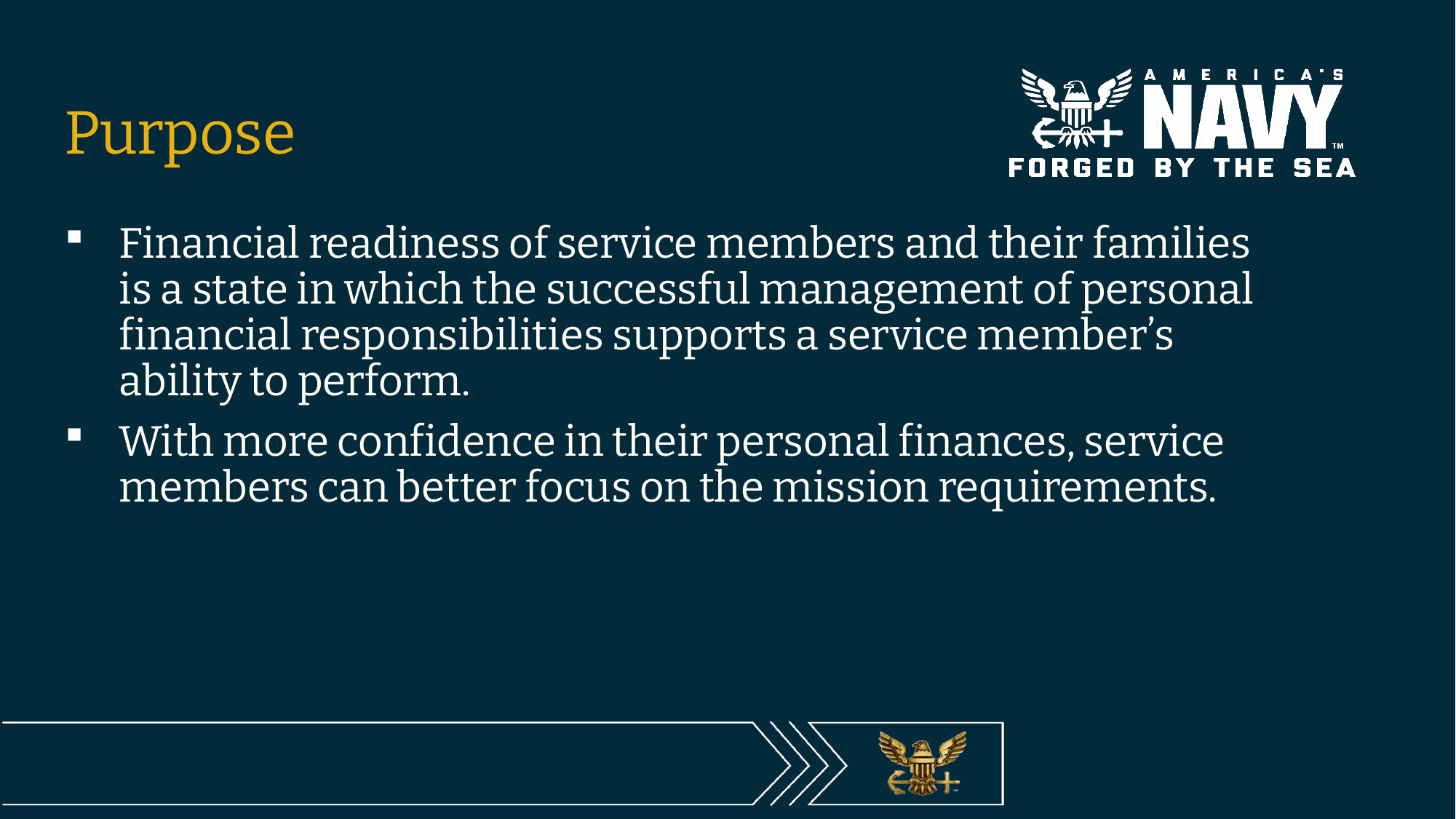

# Purpose
Financial readiness of service members and their families is a state in which the successful management of personal financial responsibilities supports a service member’s ability to perform.
With more confidence in their personal finances, service members can better focus on the mission requirements.